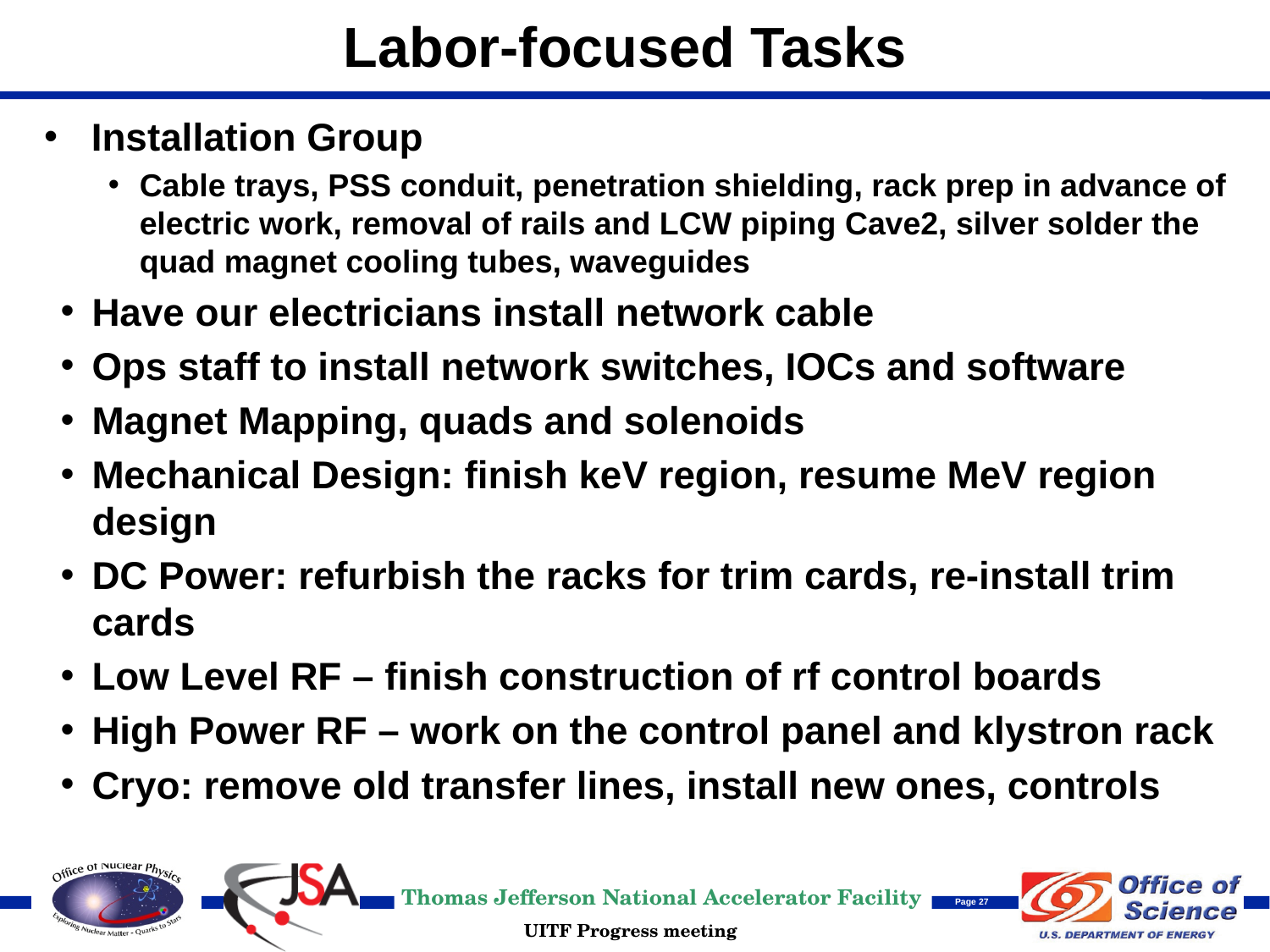

# Labor-focused Tasks
Installation Group
Cable trays, PSS conduit, penetration shielding, rack prep in advance of electric work, removal of rails and LCW piping Cave2, silver solder the quad magnet cooling tubes, waveguides
Have our electricians install network cable
Ops staff to install network switches, IOCs and software
Magnet Mapping, quads and solenoids
Mechanical Design: finish keV region, resume MeV region design
DC Power: refurbish the racks for trim cards, re-install trim cards
Low Level RF – finish construction of rf control boards
High Power RF – work on the control panel and klystron rack
Cryo: remove old transfer lines, install new ones, controls